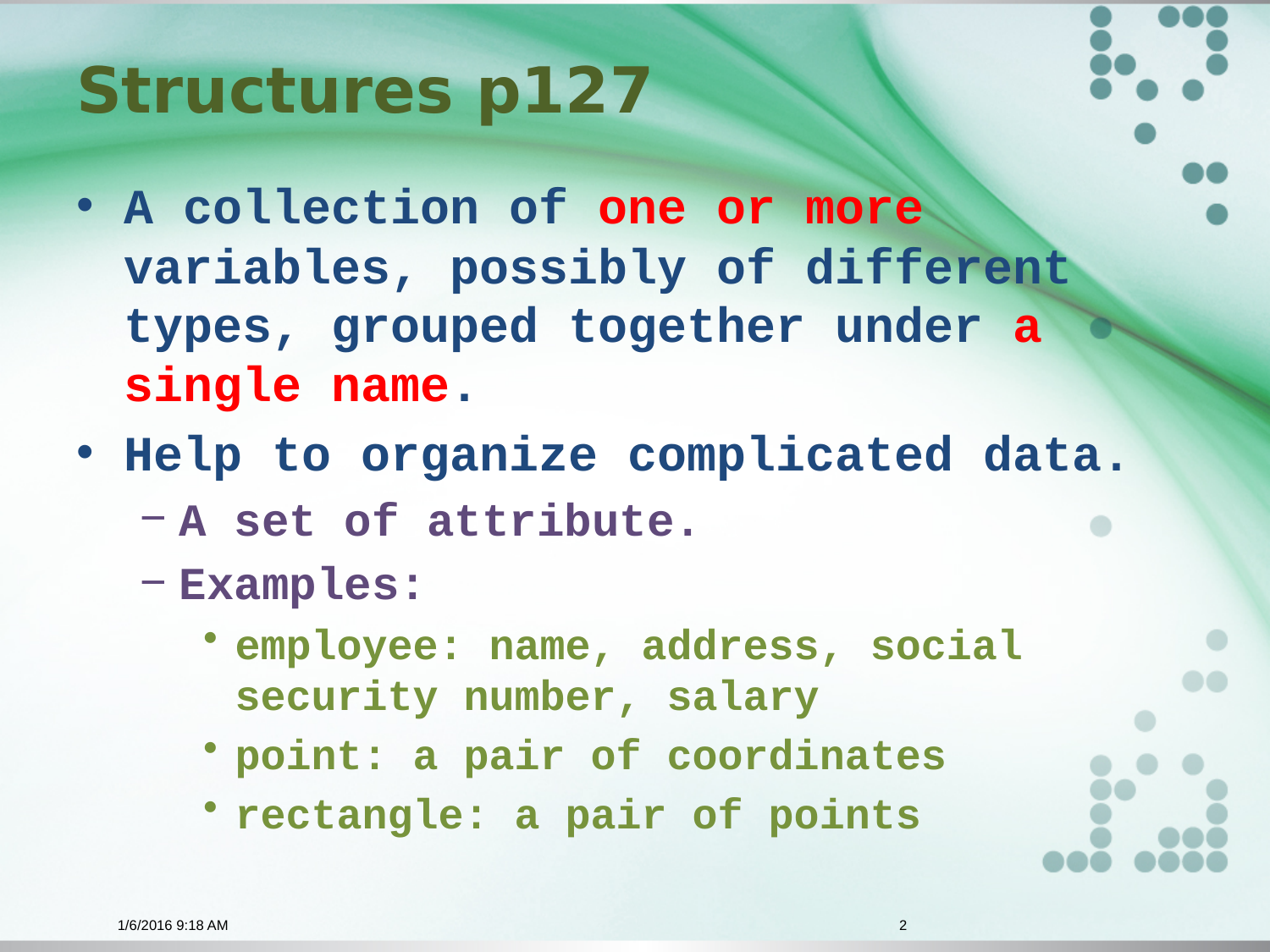

# Structures p127
A collection of one or more variables, possibly of different types, grouped together under a single name.
Help to organize complicated data.
A set of attribute.
Examples:
employee: name, address, social security number, salary
point: a pair of coordinates
rectangle: a pair of points

1/6/2016 9:18 AM
2